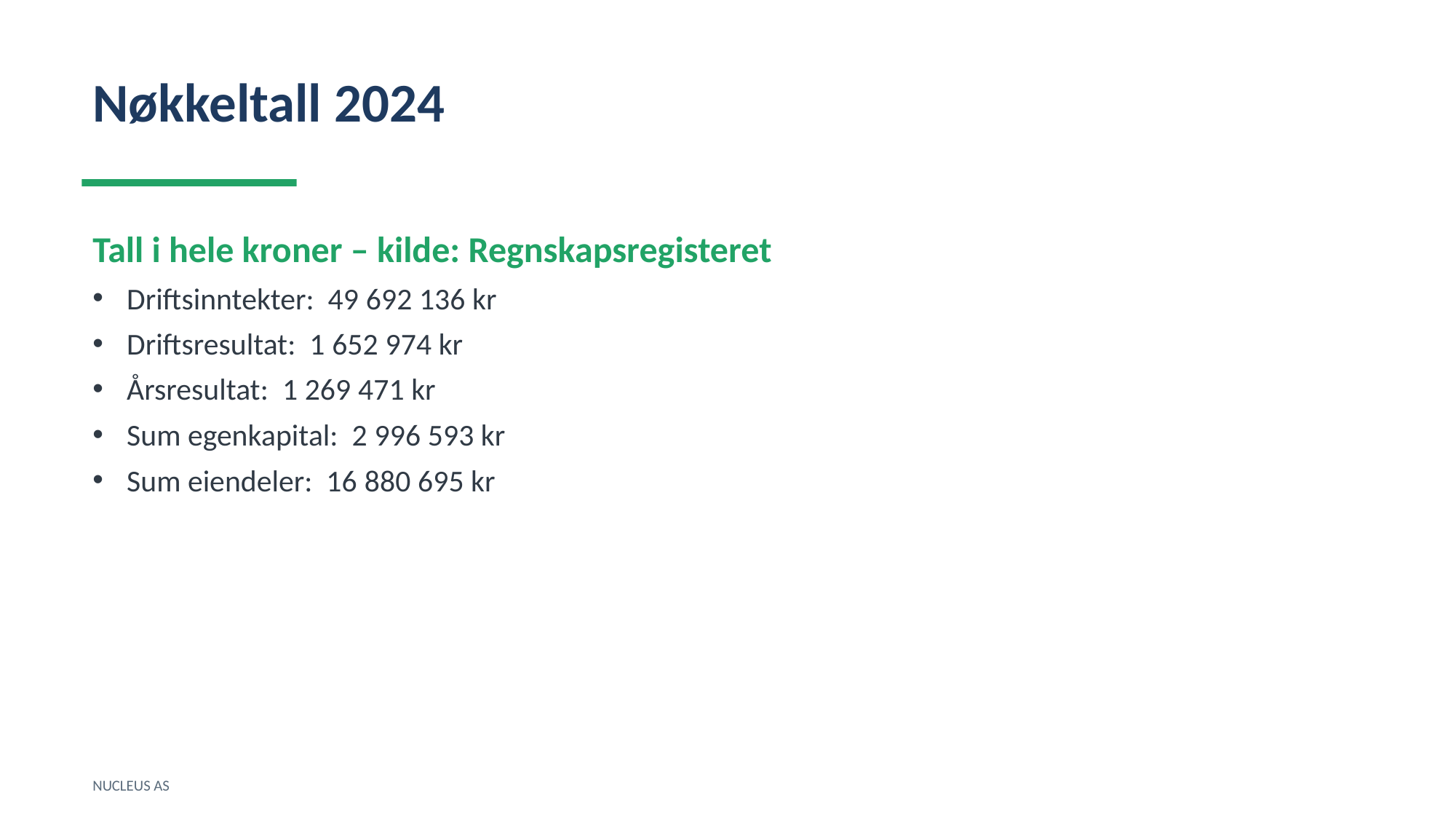

Nøkkeltall 2024

Tall i hele kroner – kilde: Regnskapsregisteret
Driftsinntekter:  49 692 136 kr
Driftsresultat:  1 652 974 kr
Årsresultat:  1 269 471 kr
Sum egenkapital:  2 996 593 kr
Sum eiendeler:  16 880 695 kr
NUCLEUS AS